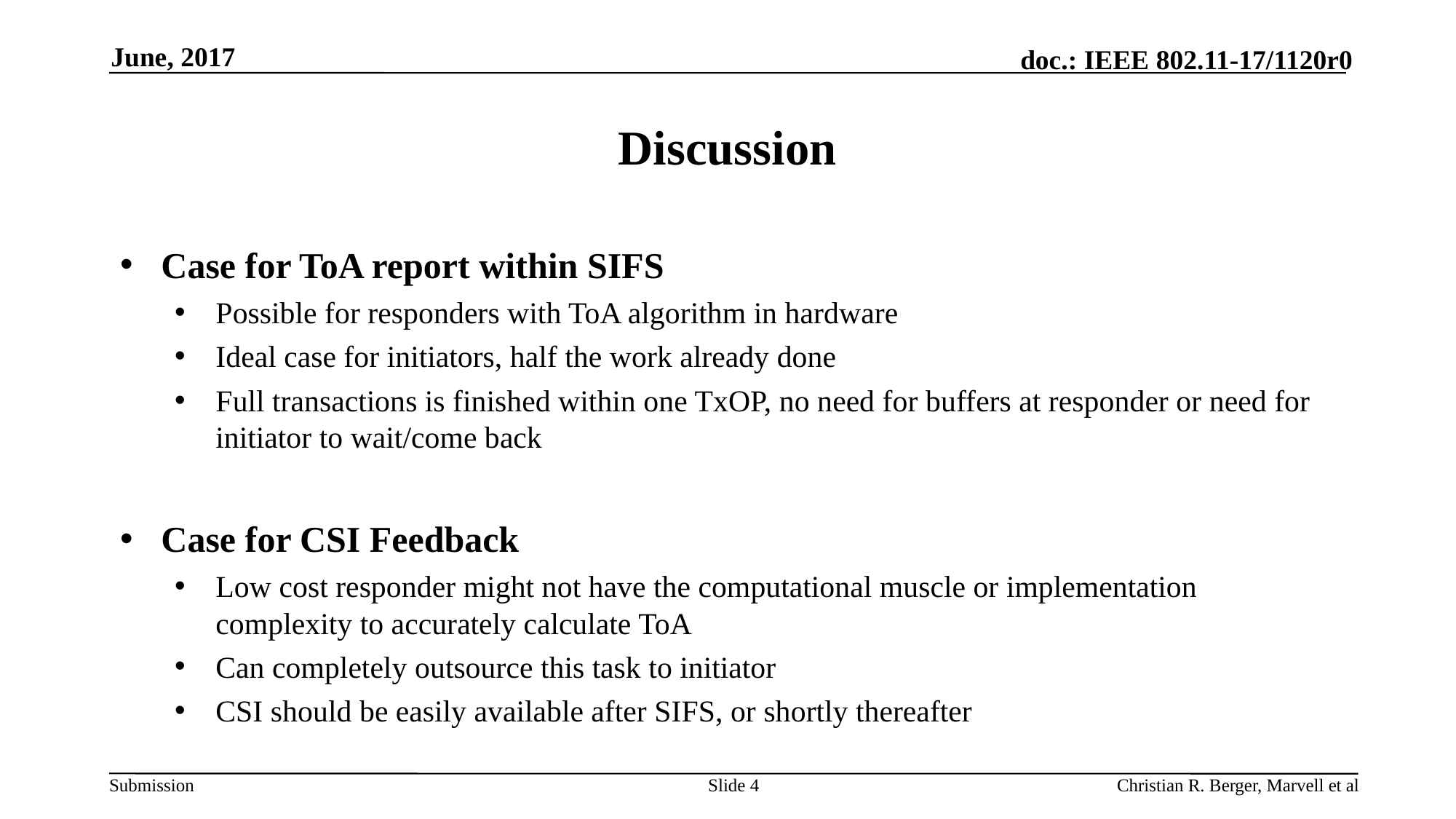

June, 2017
# Discussion
Case for ToA report within SIFS
Possible for responders with ToA algorithm in hardware
Ideal case for initiators, half the work already done
Full transactions is finished within one TxOP, no need for buffers at responder or need for initiator to wait/come back

Case for CSI Feedback
Low cost responder might not have the computational muscle or implementation complexity to accurately calculate ToA
Can completely outsource this task to initiator
CSI should be easily available after SIFS, or shortly thereafter
Slide 4
Christian R. Berger, Marvell et al